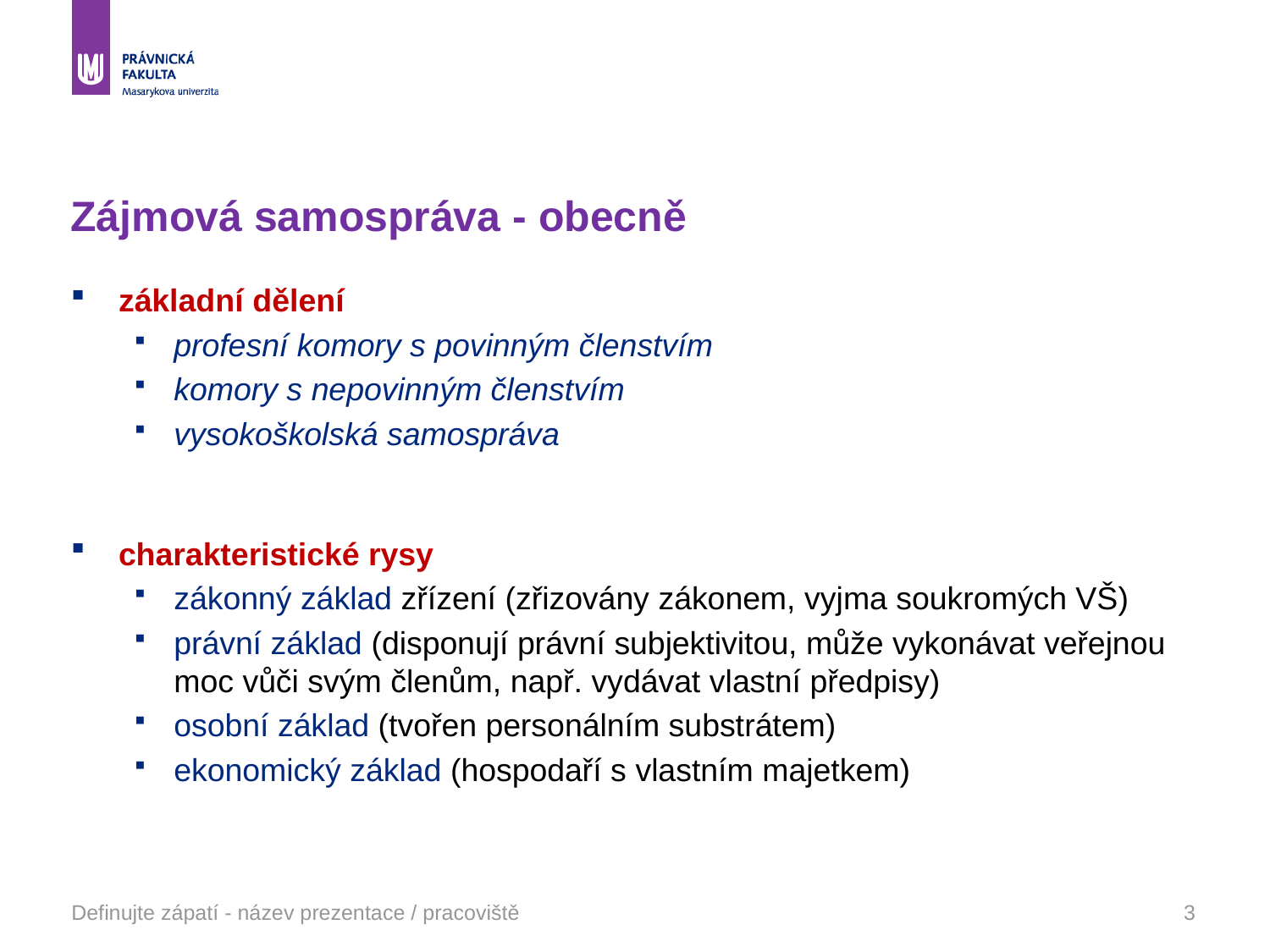

# Zájmová samospráva - obecně
základní dělení
profesní komory s povinným členstvím
komory s nepovinným členstvím
vysokoškolská samospráva

charakteristické rysy
zákonný základ zřízení (zřizovány zákonem, vyjma soukromých VŠ)
právní základ (disponují právní subjektivitou, může vykonávat veřejnou moc vůči svým členům, např. vydávat vlastní předpisy)
osobní základ (tvořen personálním substrátem)
ekonomický základ (hospodaří s vlastním majetkem)

Definujte zápatí - název prezentace / pracoviště
3